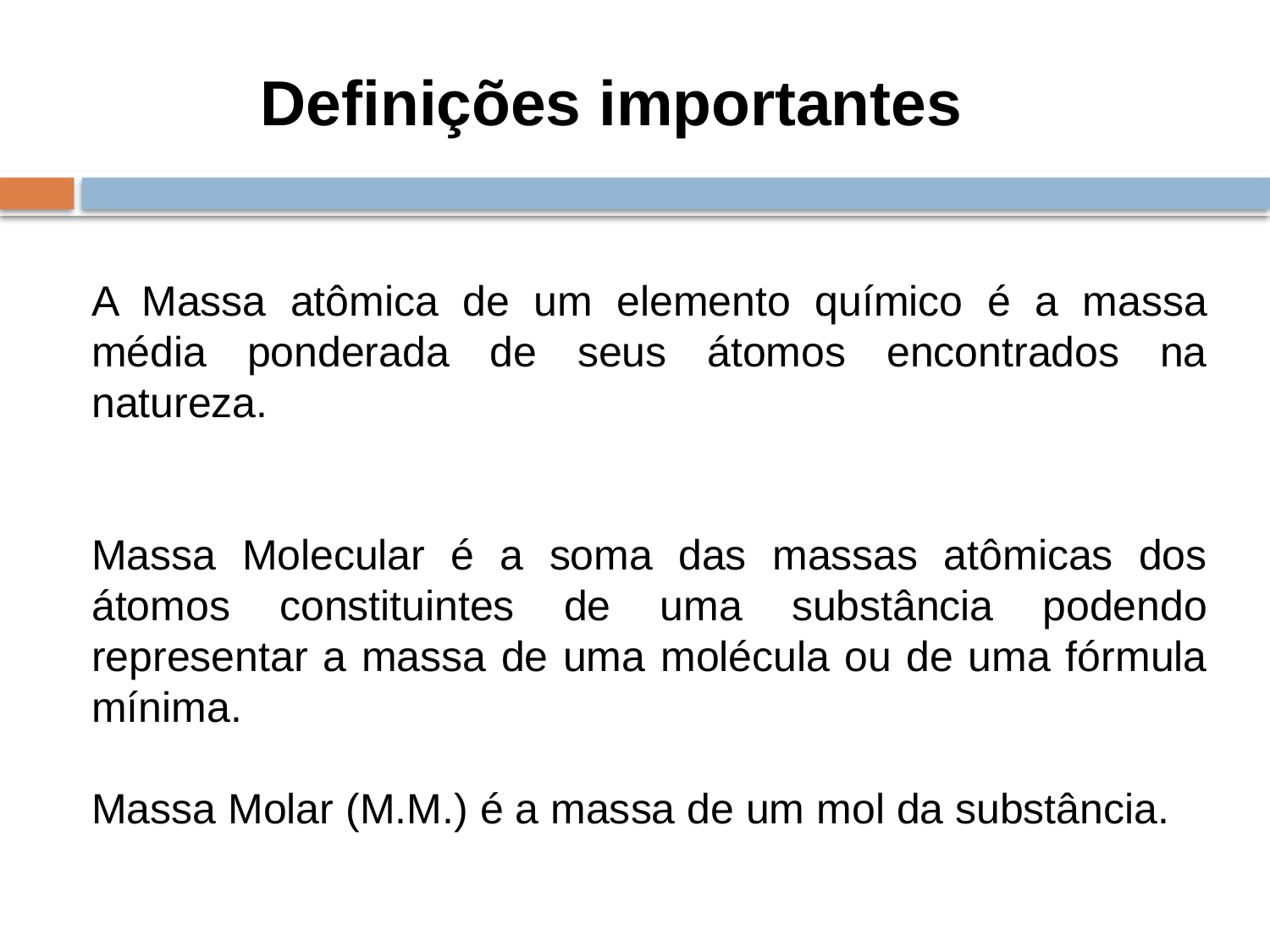

Definições importantes
A Massa atômica de um elemento químico é a massa média ponderada de seus átomos encontrados na natureza.

Massa Molecular é a soma das massas atômicas dos átomos constituintes de uma substância podendo representar a massa de uma molécula ou de uma fórmula mínima.

Massa Molar (M.M.) é a massa de um mol da substância.